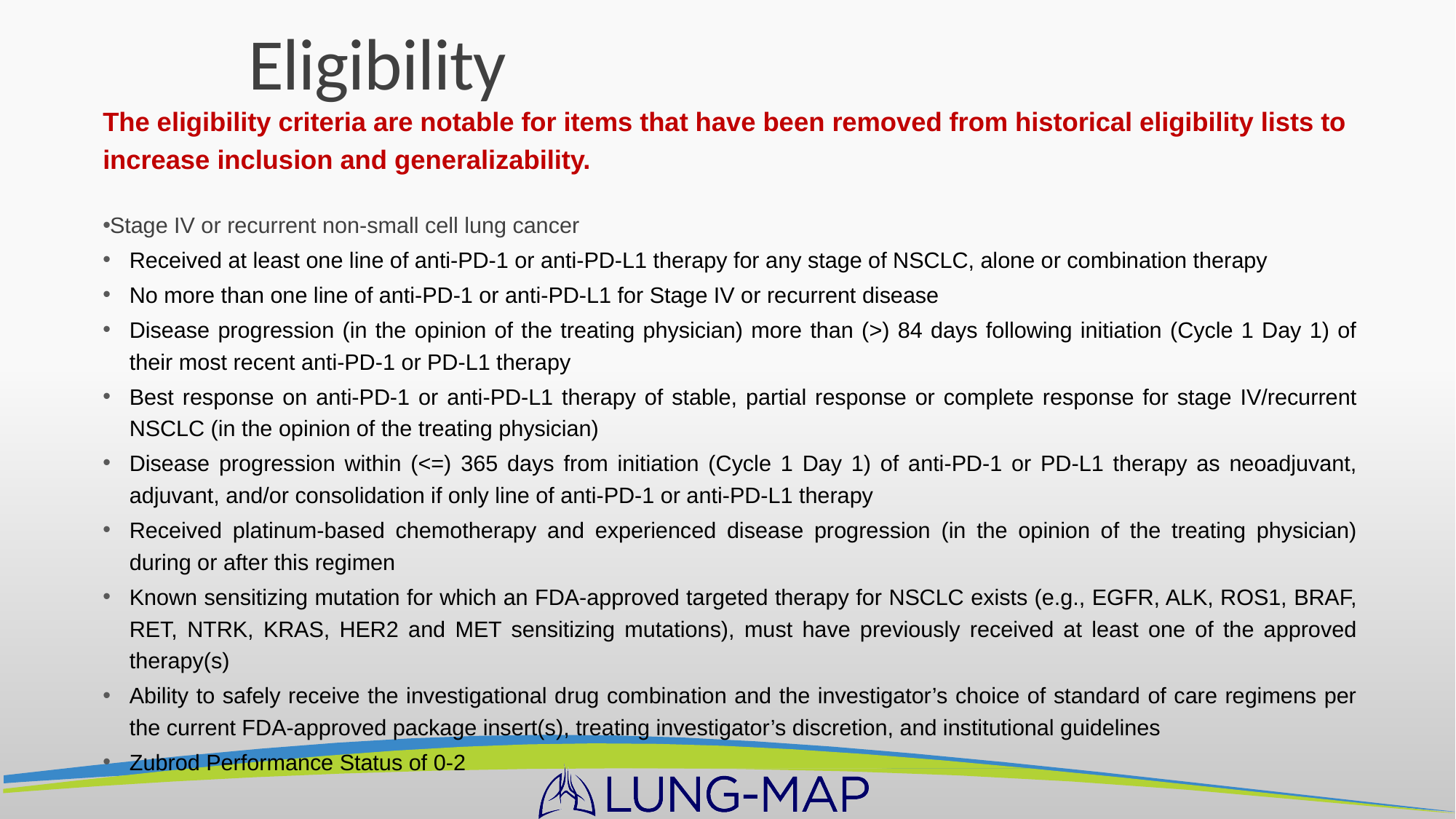

# Eligibility
The eligibility criteria are notable for items that have been removed from historical eligibility lists to increase inclusion and generalizability.

Stage IV or recurrent non-small cell lung cancer
Received at least one line of anti-PD-1 or anti-PD-L1 therapy for any stage of NSCLC, alone or combination therapy
No more than one line of anti-PD-1 or anti-PD-L1 for Stage IV or recurrent disease
Disease progression (in the opinion of the treating physician) more than (>) 84 days following initiation (Cycle 1 Day 1) of their most recent anti-PD-1 or PD-L1 therapy
Best response on anti-PD-1 or anti-PD-L1 therapy of stable, partial response or complete response for stage IV/recurrent NSCLC (in the opinion of the treating physician)
Disease progression within (<=) 365 days from initiation (Cycle 1 Day 1) of anti-PD-1 or PD-L1 therapy as neoadjuvant, adjuvant, and/or consolidation if only line of anti-PD-1 or anti-PD-L1 therapy
Received platinum-based chemotherapy and experienced disease progression (in the opinion of the treating physician) during or after this regimen
Known sensitizing mutation for which an FDA-approved targeted therapy for NSCLC exists (e.g., EGFR, ALK, ROS1, BRAF, RET, NTRK, KRAS, HER2 and MET sensitizing mutations), must have previously received at least one of the approved therapy(s)
Ability to safely receive the investigational drug combination and the investigator’s choice of standard of care regimens per the current FDA-approved package insert(s), treating investigator’s discretion, and institutional guidelines
Zubrod Performance Status of 0-2